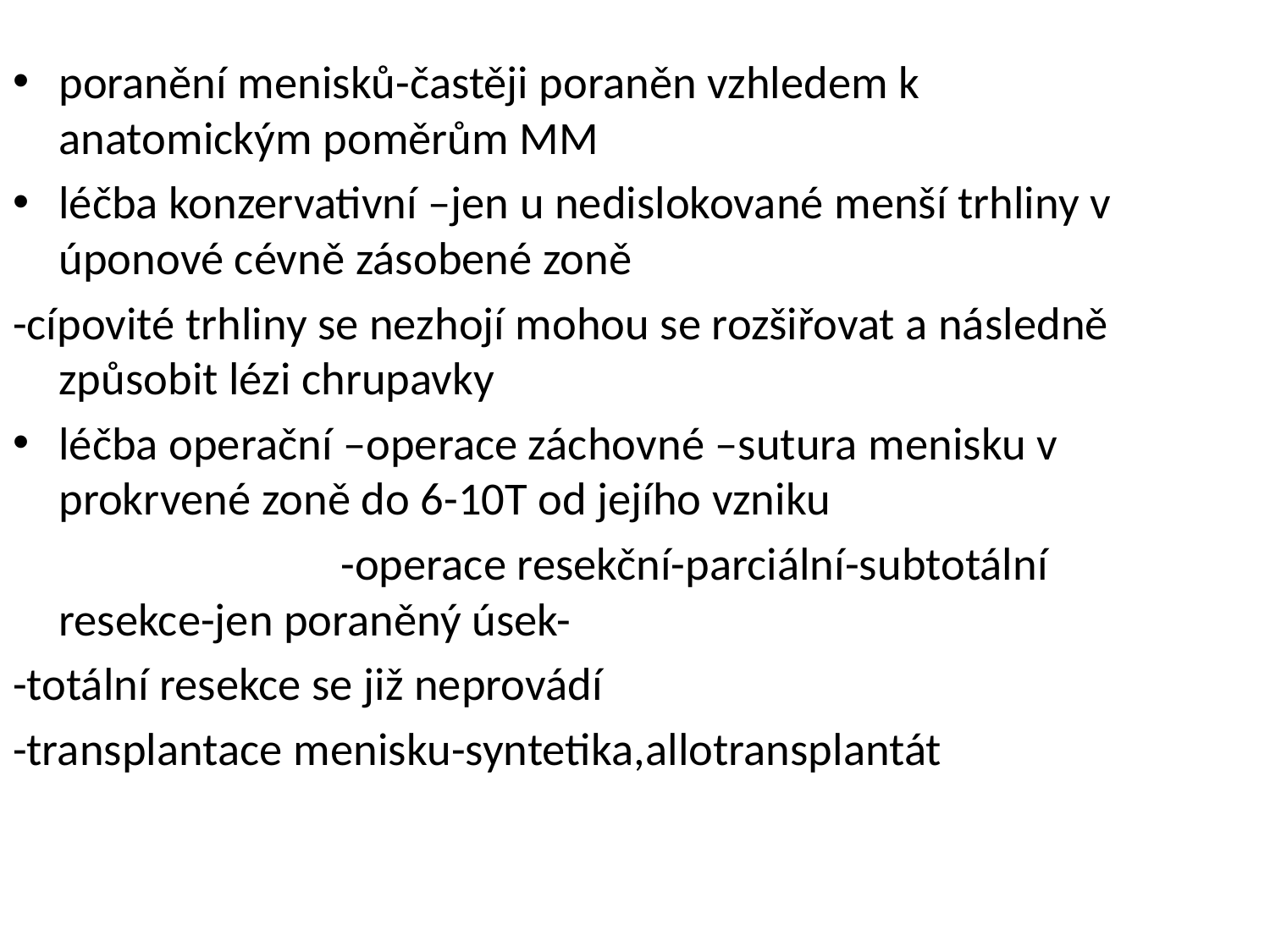

poranění menisků-častěji poraněn vzhledem k anatomickým poměrům MM
léčba konzervativní –jen u nedislokované menší trhliny v úponové cévně zásobené zoně
-cípovité trhliny se nezhojí mohou se rozšiřovat a následně způsobit lézi chrupavky
léčba operační –operace záchovné –sutura menisku v prokrvené zoně do 6-10T od jejího vzniku
                               -operace resekční-parciální-subtotální resekce-jen poraněný úsek-
-totální resekce se již neprovádí
-transplantace menisku-syntetika,allotransplantát